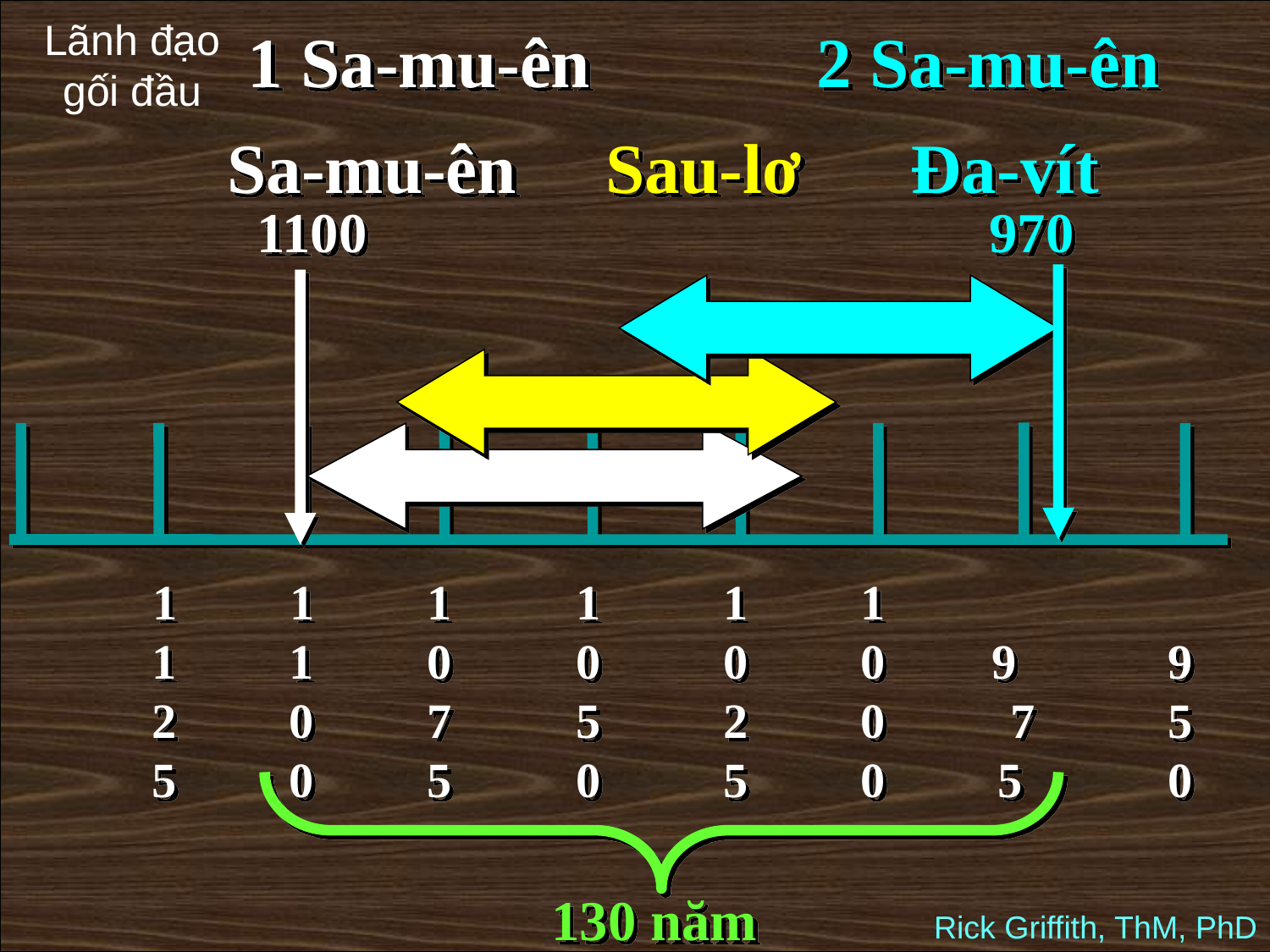

Lãnh đạo gối đầu
1 Sa-mu-ên
2 Sa-mu-ên
Sa-mu-ên
Sau-lơ
Đa-vít
1100
970

1125
1100
1075
1050
1025
1000
   9    7 5
 950
130 năm
Rick Griffith, ThM, PhD